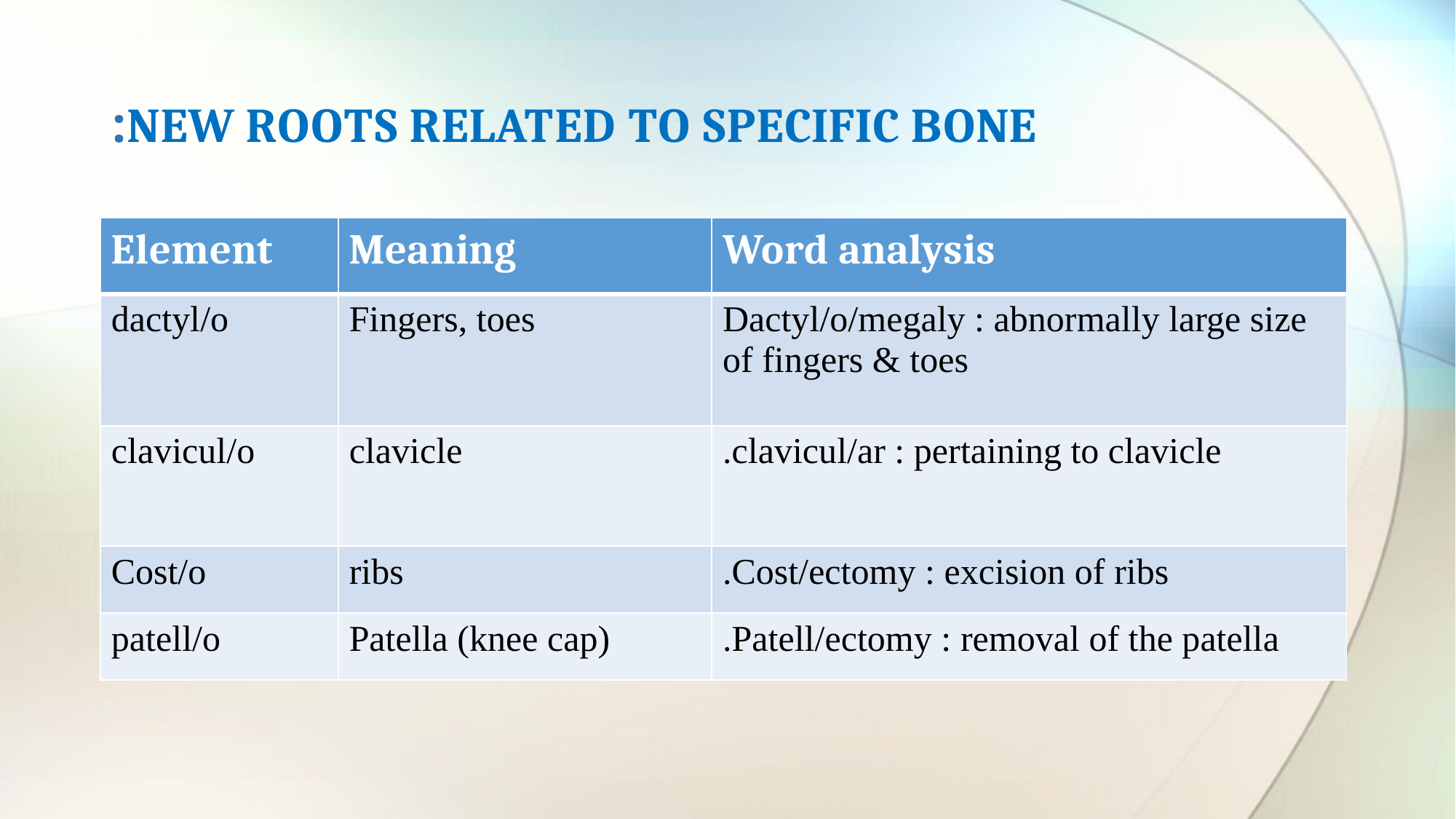

# NEW ROOTS RELATED TO SPECIFIC BONE:
| Element | Meaning | Word analysis |
| --- | --- | --- |
| dactyl/o | Fingers, toes | Dactyl/o/megaly : abnormally large size of fingers & toes |
| clavicul/o | clavicle | clavicul/ar : pertaining to clavicle. |
| Cost/o | ribs | Cost/ectomy : excision of ribs. |
| patell/o | Patella (knee cap) | Patell/ectomy : removal of the patella. |